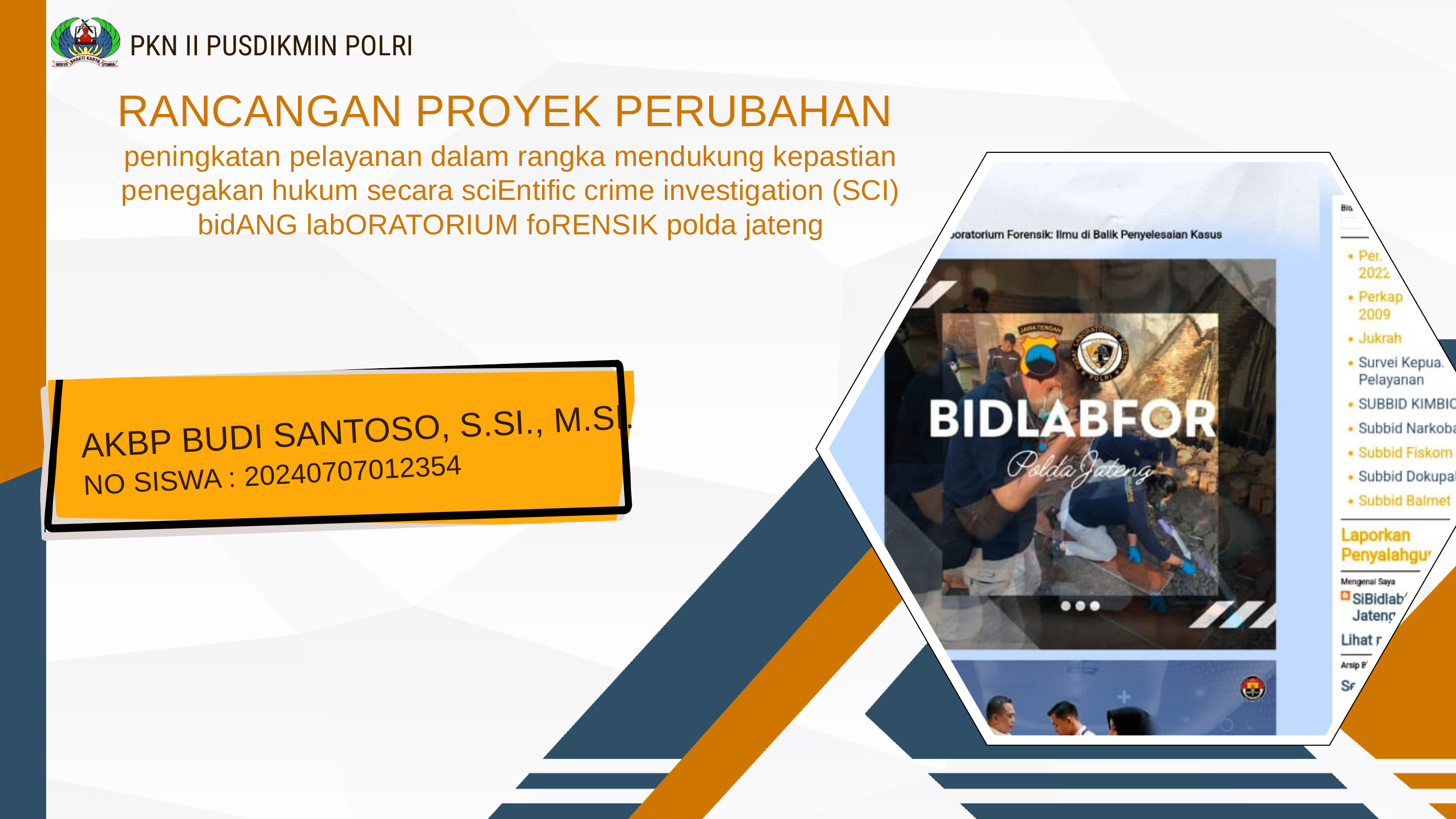

PKN II PUSDIKMIN POLRI
RANCANGAN PROYEK PERUBAHAN

peningkatan pelayanan dalam rangka mendukung kepastian penegakan hukum secara sciEntific crime investigation (SCI)
bidANG labORATORIUM foRENSIK polda jateng

AKBP BUDI SANTOSO, S.SI., M.SI.
NO SISWA : 20240707012354